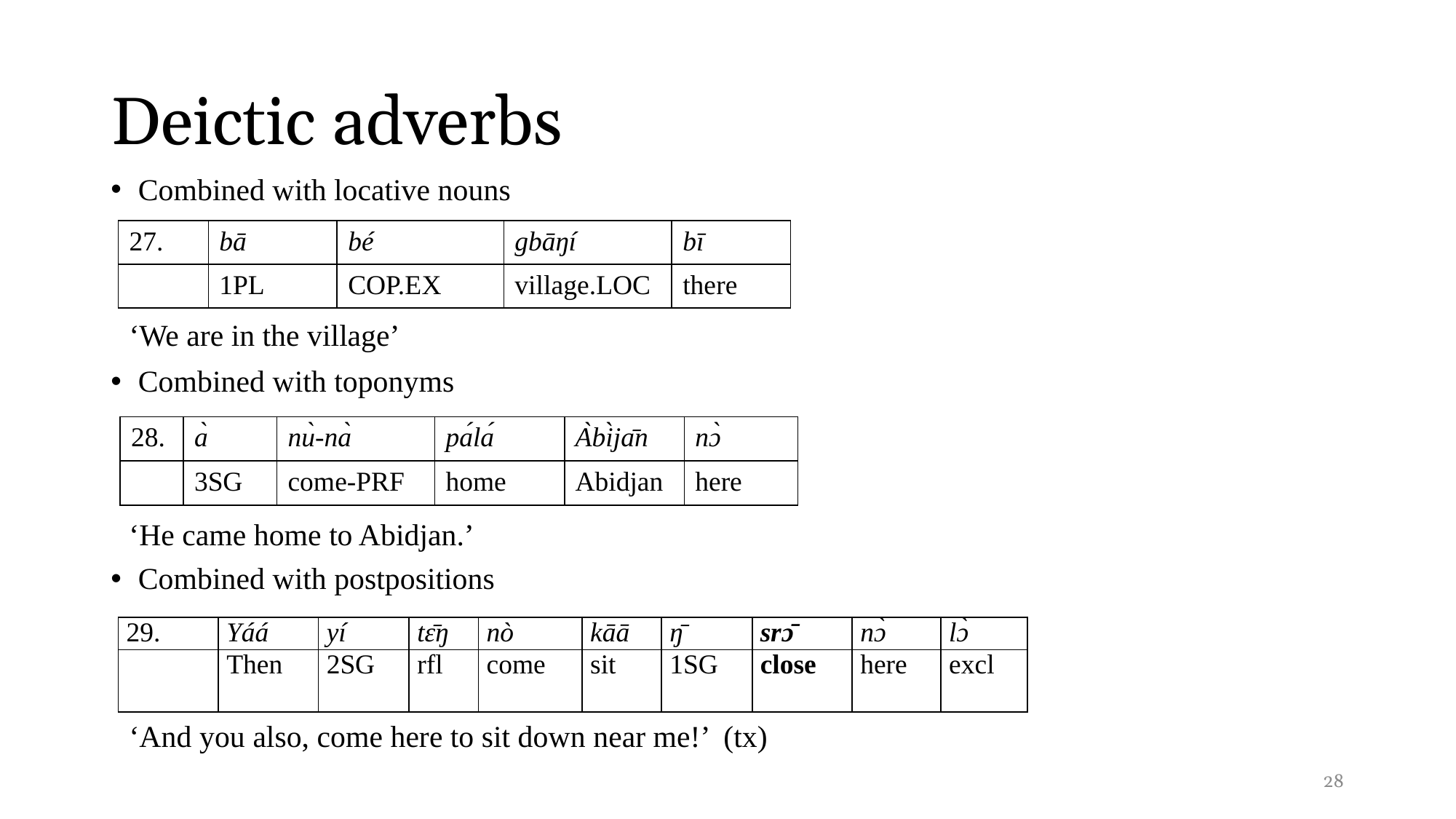

# Deictic adverbs
Combined with locative nouns

| 27. | bā | bé | gbāŋí | bī |
| --- | --- | --- | --- | --- |
|  | 1PL | COP.EX | village.LOC | there |
‘We are in the village’
Combined with toponyms

| 28. | à | nù-nà | pálá | Àbìjān | nɔ̀ |
| --- | --- | --- | --- | --- | --- |
|  | 3SG | come-PRF | home | Abidjan | here |
‘He came home to Abidjan.’
Combined with postpositions

| 29. | Yáá | yí | tɛ̄ŋ | nò | kāā | ŋ̄ | srɔ̄ | nɔ̀ | lɔ̀ |
| --- | --- | --- | --- | --- | --- | --- | --- | --- | --- |
|  | Then | 2SG | rfl | come | sit | 1SG | close | here | excl |
‘And you also, come here to sit down near me!’  (tx)
28